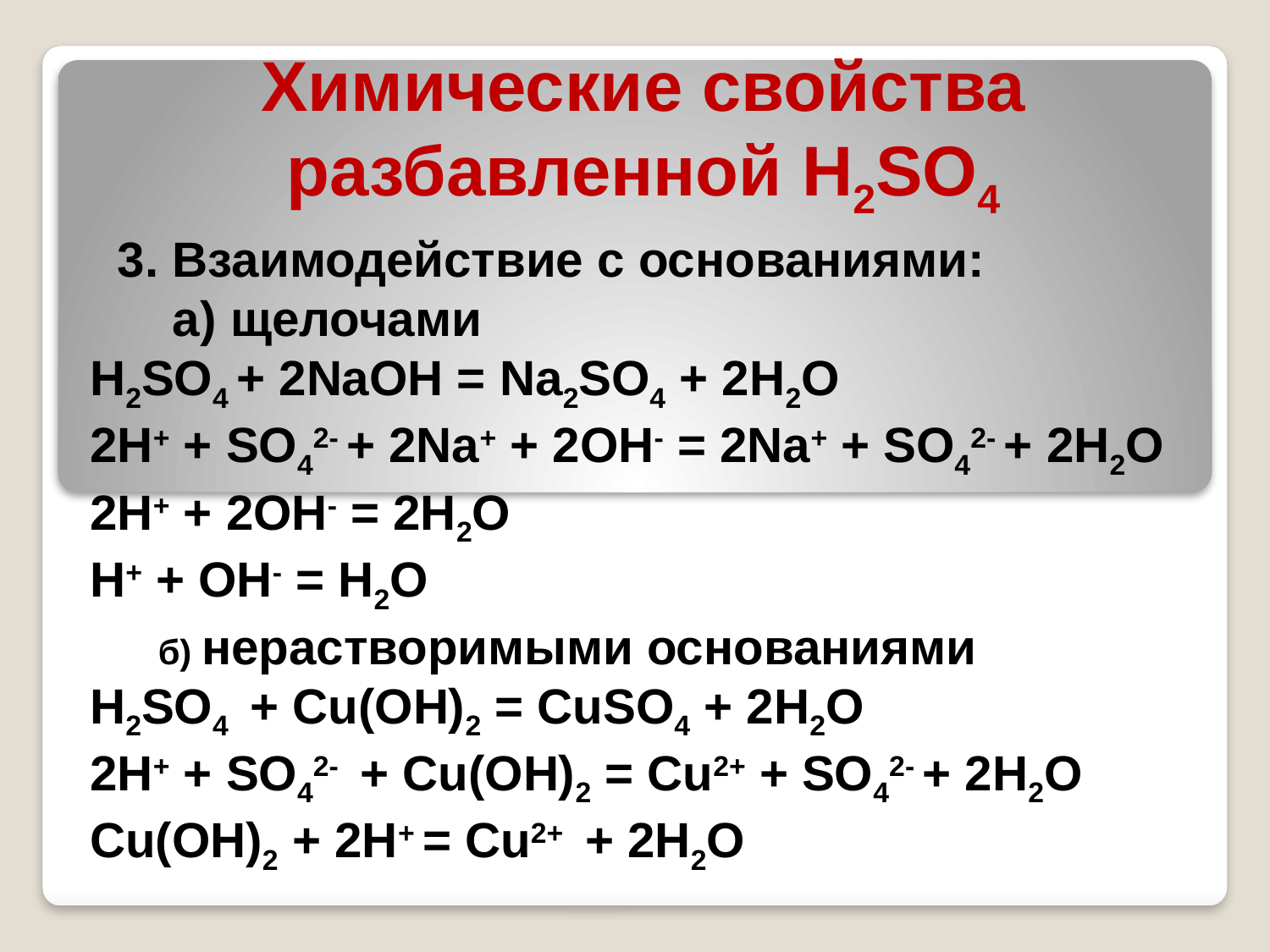

# Химические свойства разбавленной H2SO4
  3. Взаимодействие с основаниями:
      а) щелочами
H2SO4 + 2NaOH = Na2SO4 + 2H2O
2H+ + SO42- + 2Na+ + 2OH- = 2Na+ + SO42- + 2H2O
2H+ + 2OH- = 2H2O
H+ + OH- = H2O
       б) нерастворимыми основаниями
H2SO4  + Cu(OH)2 = CuSO4 + 2H2O
2H+ + SO42-  + Cu(OH)2 = Cu2+ + SO42- + 2H2O
Cu(OH)2 + 2H+ = Cu2+  + 2H2O